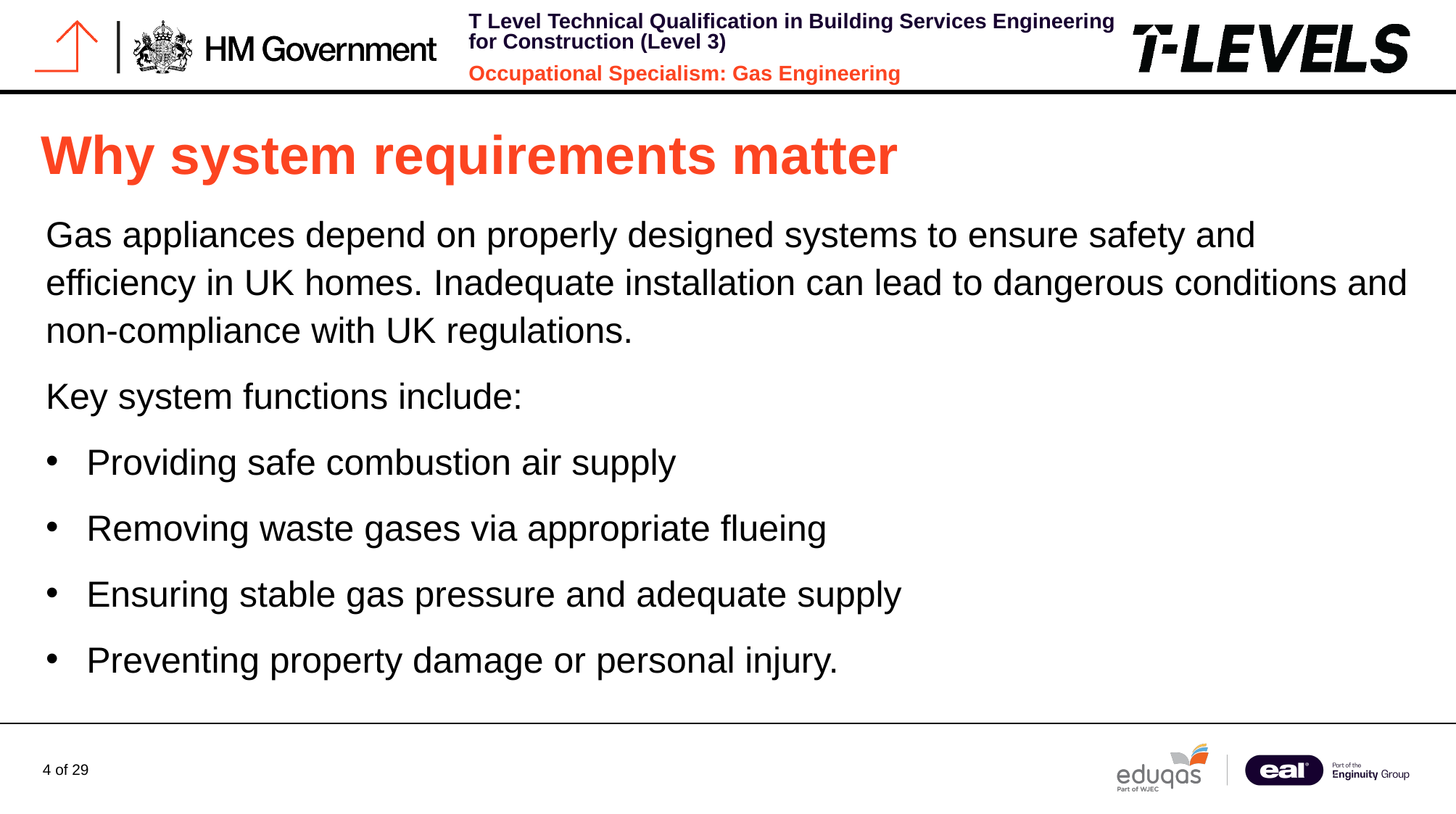

# Why system requirements matter
Gas appliances depend on properly designed systems to ensure safety and efficiency in UK homes. Inadequate installation can lead to dangerous conditions and non-compliance with UK regulations.
Key system functions include:
Providing safe combustion air supply
Removing waste gases via appropriate flueing
Ensuring stable gas pressure and adequate supply
Preventing property damage or personal injury.